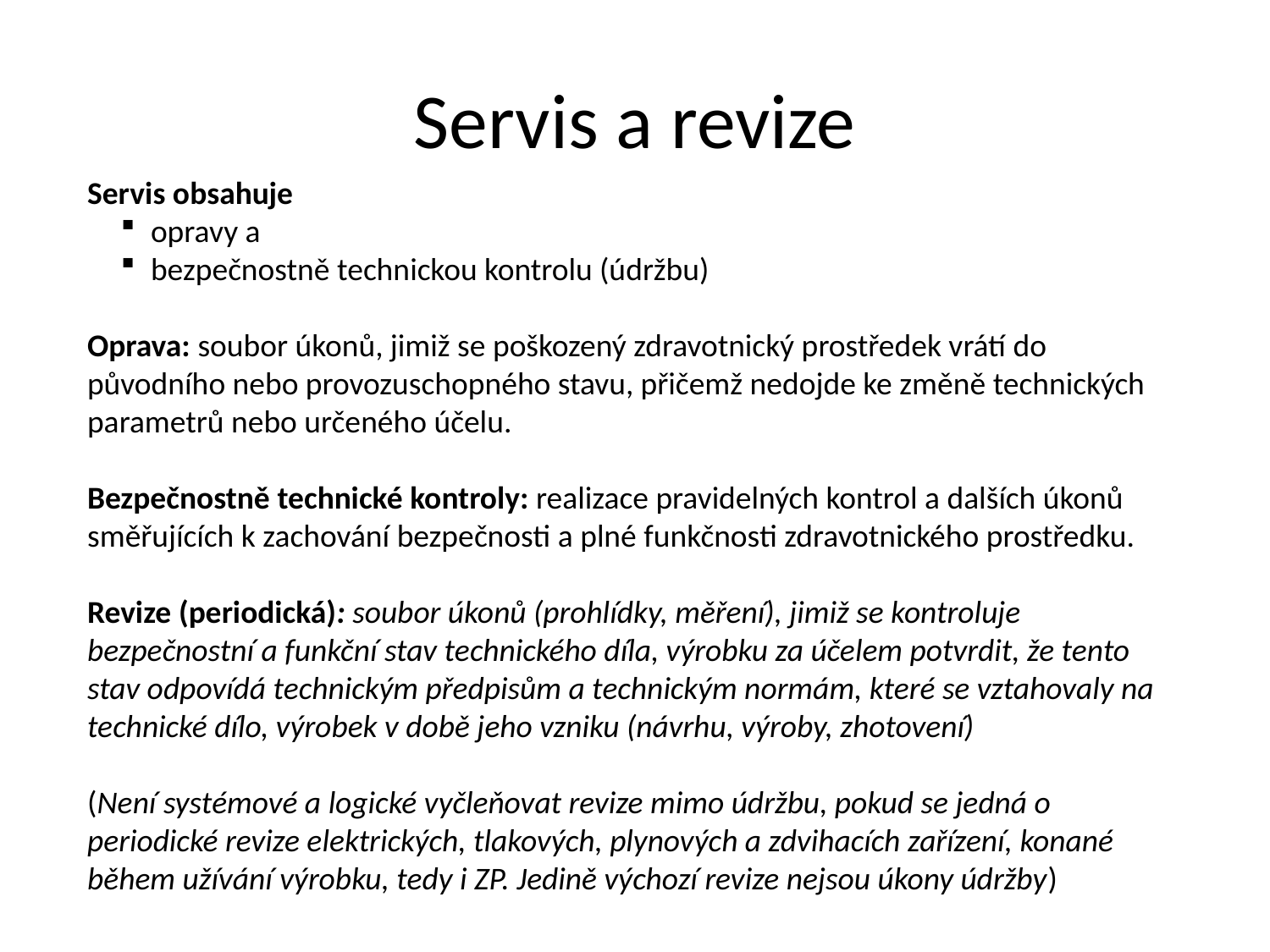

# Servis a revize
Servis obsahuje
opravy a
bezpečnostně technickou kontrolu (údržbu)

Oprava: soubor úkonů, jimiž se poškozený zdravotnický prostředek vrátí do původního nebo provozuschopného stavu, přičemž nedojde ke změně technických parametrů nebo určeného účelu.

Bezpečnostně technické kontroly: realizace pravidelných kontrol a dalších úkonů směřujících k zachování bezpečnosti a plné funkčnosti zdravotnického prostředku.

Revize (periodická): soubor úkonů (prohlídky, měření), jimiž se kontroluje bezpečnostní a funkční stav technického díla, výrobku za účelem potvrdit, že tento stav odpovídá technickým předpisům a technickým normám, které se vztahovaly na technické dílo, výrobek v době jeho vzniku (návrhu, výroby, zhotovení)

(Není systémové a logické vyčleňovat revize mimo údržbu, pokud se jedná o periodické revize elektrických, tlakových, plynových a zdvihacích zařízení, konané během užívání výrobku, tedy i ZP. Jedině výchozí revize nejsou úkony údržby)